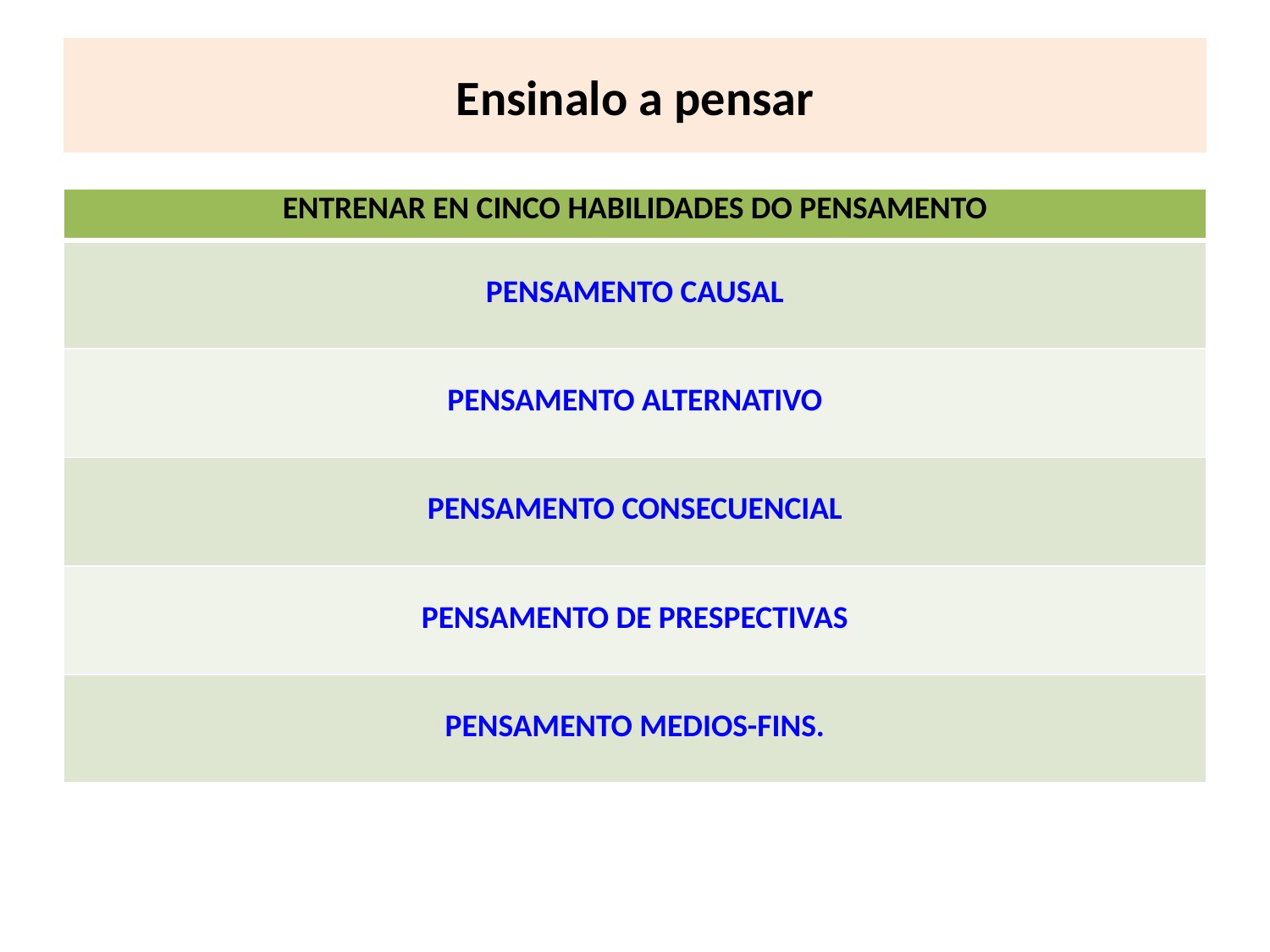

# Ensinalo a pensar
| ENTRENAR EN CINCO HABILIDADES DO PENSAMENTO |
| --- |
| PENSAMENTO CAUSAL |
| PENSAMENTO ALTERNATIVO |
| PENSAMENTO CONSECUENCIAL |
| PENSAMENTO DE PRESPECTIVAS |
| PENSAMENTO MEDIOS-FINS. |